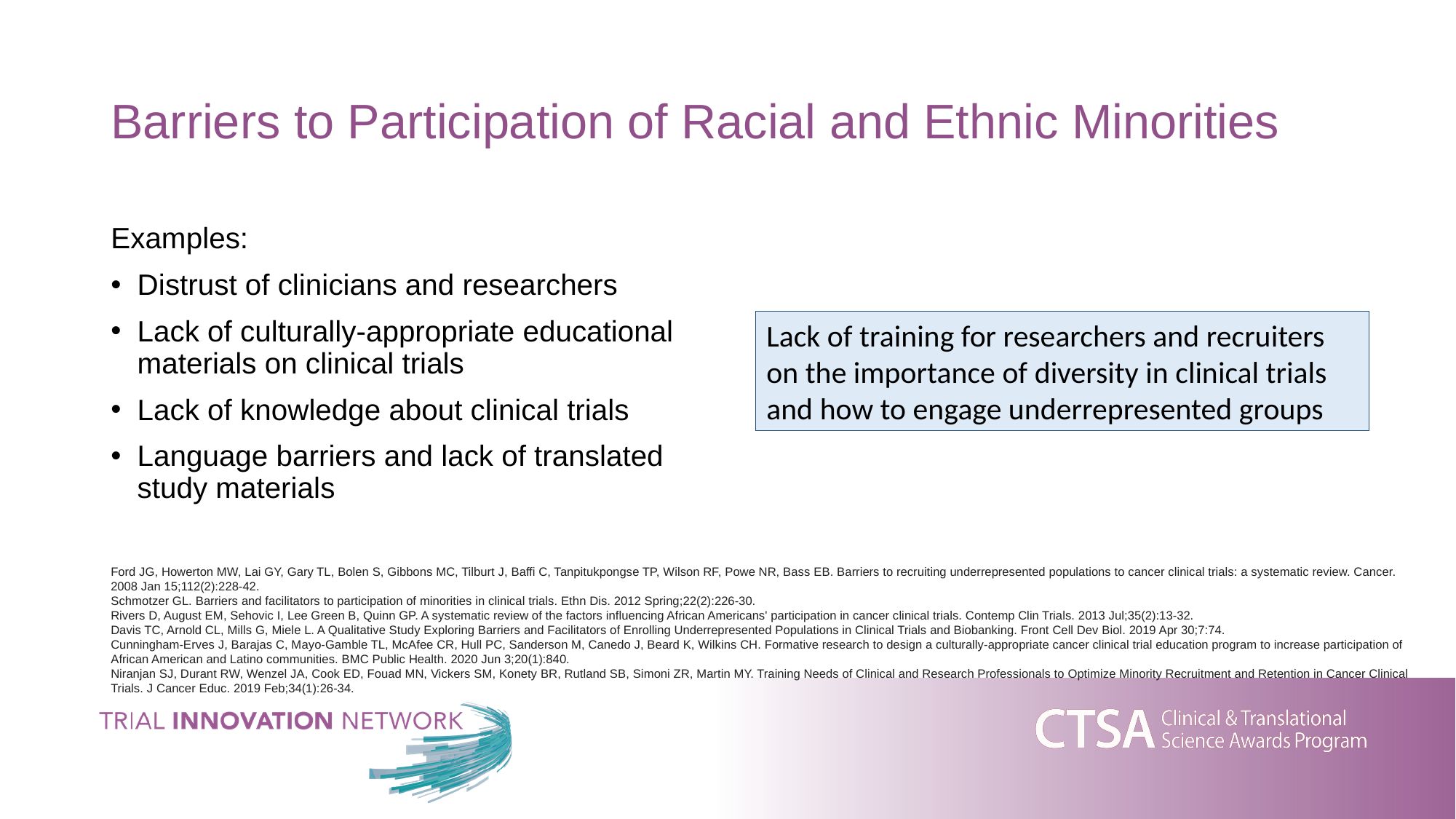

# Barriers to Participation of Racial and Ethnic Minorities
Examples:
Distrust of clinicians and researchers
Lack of culturally-appropriate educational materials on clinical trials
Lack of knowledge about clinical trials
Language barriers and lack of translated study materials
Lack of training for researchers and recruiters on the importance of diversity in clinical trials and how to engage underrepresented groups
Ford JG, Howerton MW, Lai GY, Gary TL, Bolen S, Gibbons MC, Tilburt J, Baffi C, Tanpitukpongse TP, Wilson RF, Powe NR, Bass EB. Barriers to recruiting underrepresented populations to cancer clinical trials: a systematic review. Cancer. 2008 Jan 15;112(2):228-42.
Schmotzer GL. Barriers and facilitators to participation of minorities in clinical trials. Ethn Dis. 2012 Spring;22(2):226-30.
Rivers D, August EM, Sehovic I, Lee Green B, Quinn GP. A systematic review of the factors influencing African Americans' participation in cancer clinical trials. Contemp Clin Trials. 2013 Jul;35(2):13-32.
Davis TC, Arnold CL, Mills G, Miele L. A Qualitative Study Exploring Barriers and Facilitators of Enrolling Underrepresented Populations in Clinical Trials and Biobanking. Front Cell Dev Biol. 2019 Apr 30;7:74.
Cunningham-Erves J, Barajas C, Mayo-Gamble TL, McAfee CR, Hull PC, Sanderson M, Canedo J, Beard K, Wilkins CH. Formative research to design a culturally-appropriate cancer clinical trial education program to increase participation of African American and Latino communities. BMC Public Health. 2020 Jun 3;20(1):840.
Niranjan SJ, Durant RW, Wenzel JA, Cook ED, Fouad MN, Vickers SM, Konety BR, Rutland SB, Simoni ZR, Martin MY. Training Needs of Clinical and Research Professionals to Optimize Minority Recruitment and Retention in Cancer Clinical Trials. J Cancer Educ. 2019 Feb;34(1):26-34.